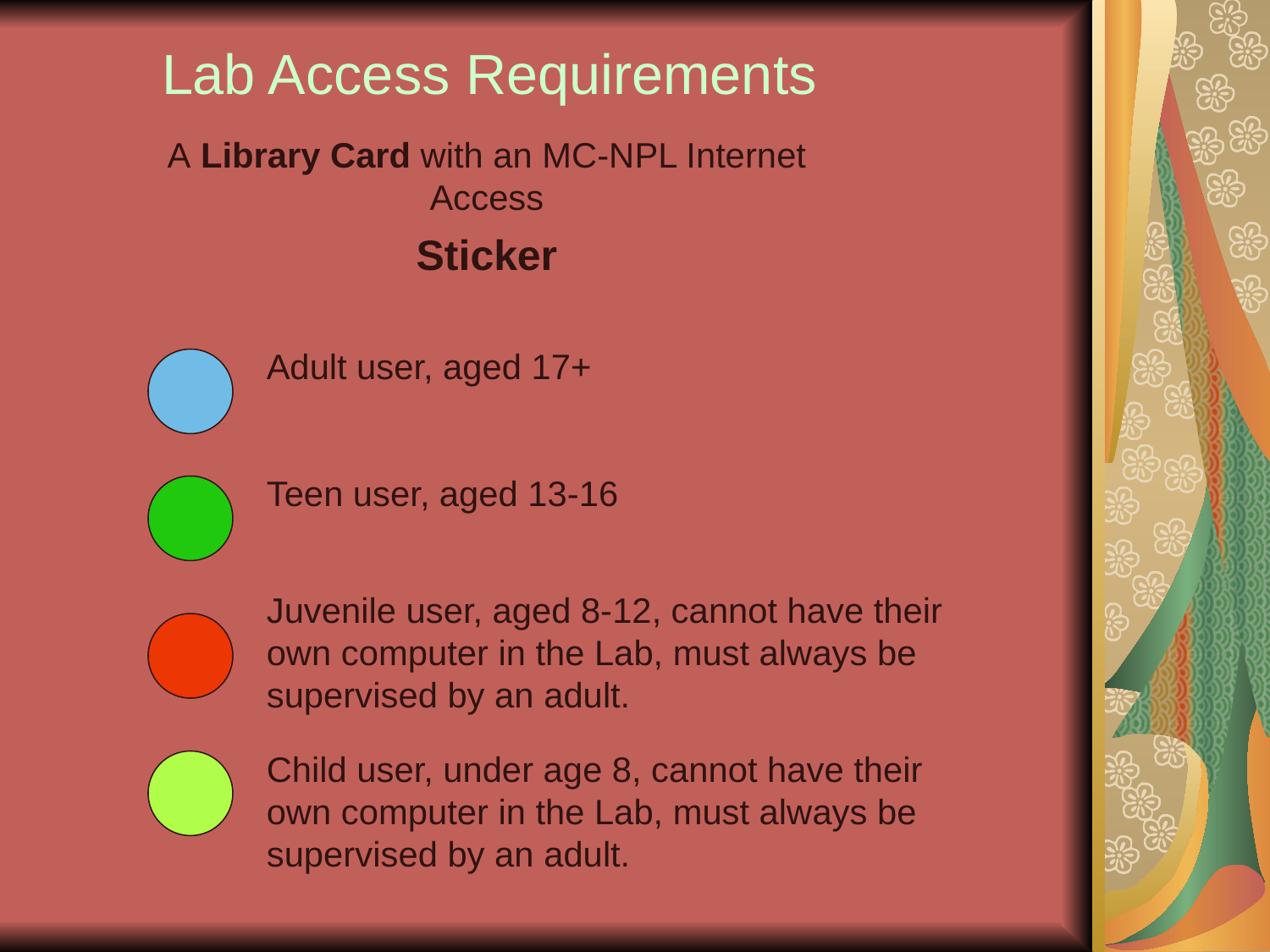

Lab Access Requirements
A Library Card with an MC-NPL Internet Access

Sticker
Adult user, aged 17+

Teen user, aged 13-16

Juvenile user, aged 8-12, cannot have their own computer in the Lab, must always be supervised by an adult.

Child user, under age 8, cannot have their own computer in the Lab, must always be supervised by an adult.